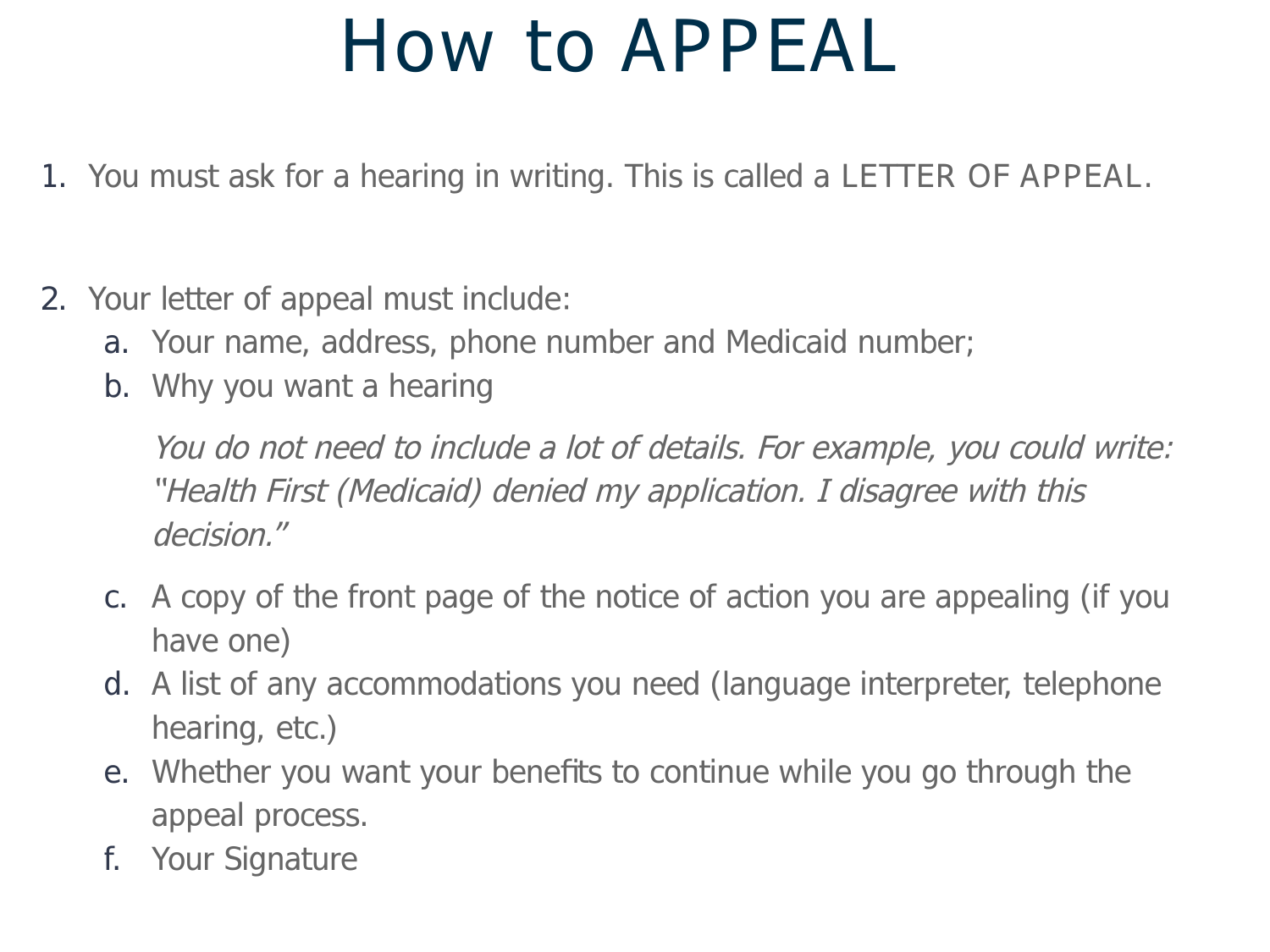

# How to APPEAL
You must ask for a hearing in writing. This is called a LETTER OF APPEAL.

Your letter of appeal must include:
Your name, address, phone number and Medicaid number;
Why you want a hearing
You do not need to include a lot of details. For example, you could write: “Health First (Medicaid) denied my application. I disagree with this decision.”
A copy of the front page of the notice of action you are appealing (if you have one)
A list of any accommodations you need (language interpreter, telephone hearing, etc.)
Whether you want your benefits to continue while you go through the appeal process.
Your Signature